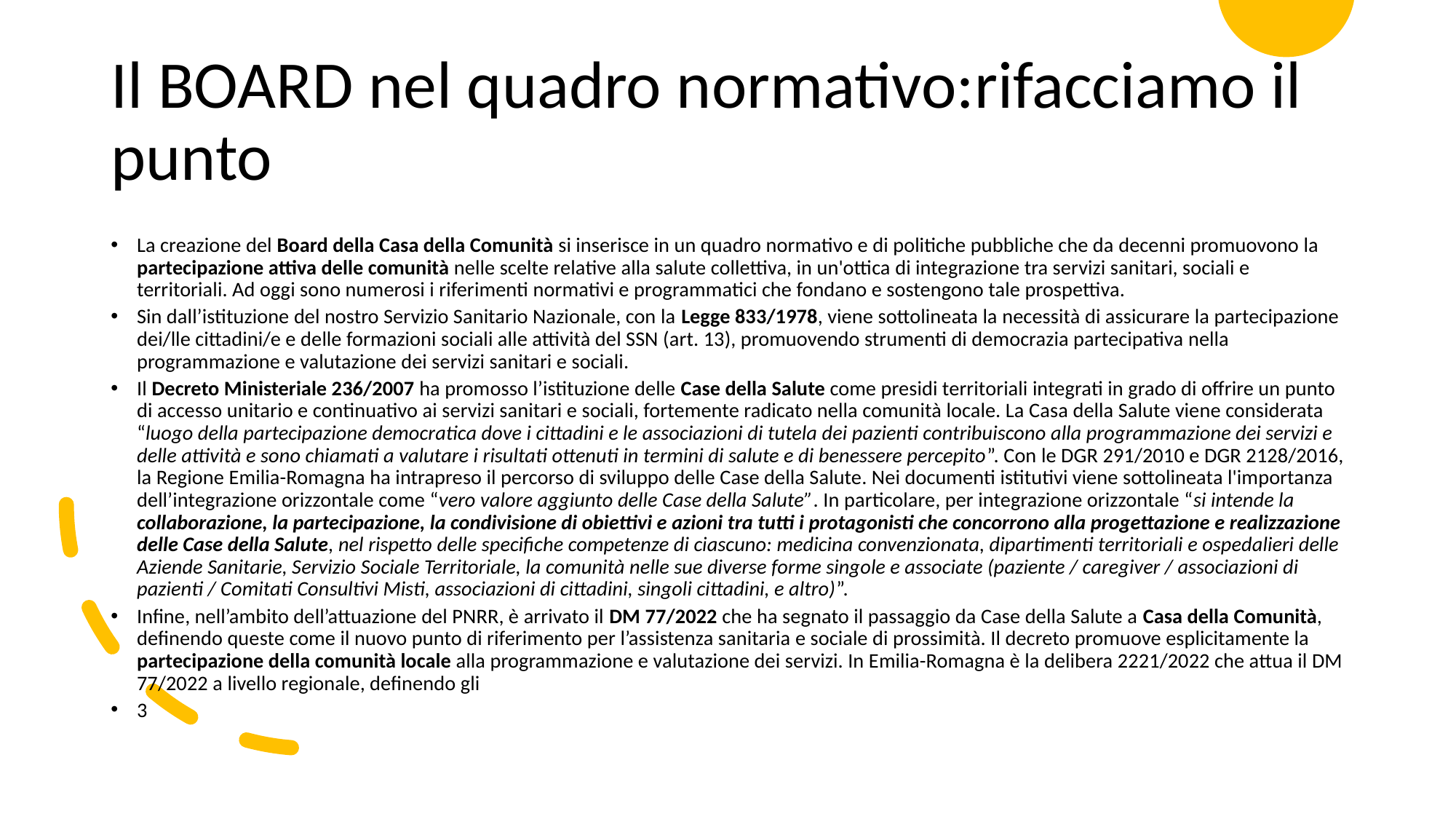

Il BOARD nel quadro normativo:rifacciamo il punto

La creazione del Board della Casa della Comunità si inserisce in un quadro normativo e di politiche pubbliche che da decenni promuovono la partecipazione attiva delle comunità nelle scelte relative alla salute collettiva, in un'ottica di integrazione tra servizi sanitari, sociali e territoriali. Ad oggi sono numerosi i riferimenti normativi e programmatici che fondano e sostengono tale prospettiva.
Sin dall’istituzione del nostro Servizio Sanitario Nazionale, con la Legge 833/1978, viene sottolineata la necessità di assicurare la partecipazione dei/lle cittadini/e e delle formazioni sociali alle attività del SSN (art. 13), promuovendo strumenti di democrazia partecipativa nella programmazione e valutazione dei servizi sanitari e sociali.
Il Decreto Ministeriale 236/2007 ha promosso l’istituzione delle Case della Salute come presidi territoriali integrati in grado di offrire un punto di accesso unitario e continuativo ai servizi sanitari e sociali, fortemente radicato nella comunità locale. La Casa della Salute viene considerata “luogo della partecipazione democratica dove i cittadini e le associazioni di tutela dei pazienti contribuiscono alla programmazione dei servizi e delle attività e sono chiamati a valutare i risultati ottenuti in termini di salute e di benessere percepito”. Con le DGR 291/2010 e DGR 2128/2016, la Regione Emilia-Romagna ha intrapreso il percorso di sviluppo delle Case della Salute. Nei documenti istitutivi viene sottolineata l'importanza dell’integrazione orizzontale come “vero valore aggiunto delle Case della Salute”. In particolare, per integrazione orizzontale “si intende la collaborazione, la partecipazione, la condivisione di obiettivi e azioni tra tutti i protagonisti che concorrono alla progettazione e realizzazione delle Case della Salute, nel rispetto delle specifiche competenze di ciascuno: medicina convenzionata, dipartimenti territoriali e ospedalieri delle Aziende Sanitarie, Servizio Sociale Territoriale, la comunità nelle sue diverse forme singole e associate (paziente / caregiver / associazioni di pazienti / Comitati Consultivi Misti, associazioni di cittadini, singoli cittadini, e altro)”.
Infine, nell’ambito dell’attuazione del PNRR, è arrivato il DM 77/2022 che ha segnato il passaggio da Case della Salute a Casa della Comunità, definendo queste come il nuovo punto di riferimento per l’assistenza sanitaria e sociale di prossimità. Il decreto promuove esplicitamente la partecipazione della comunità locale alla programmazione e valutazione dei servizi. In Emilia-Romagna è la delibera 2221/2022 che attua il DM 77/2022 a livello regionale, definendo gli
3